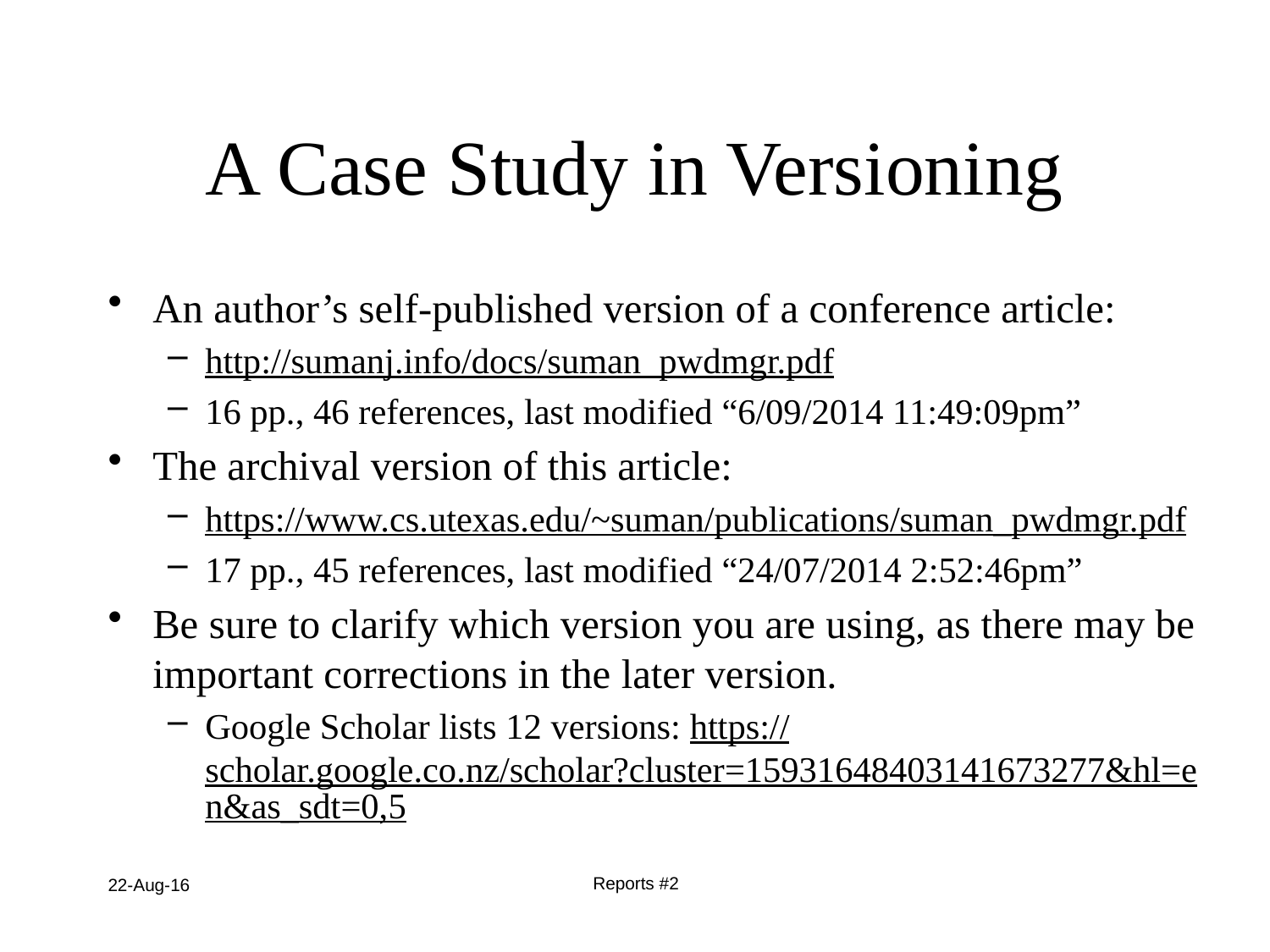

# A Case Study in Versioning
An author’s self-published version of a conference article:
http://sumanj.info/docs/suman_pwdmgr.pdf
16 pp., 46 references, last modified “6/09/2014 11:49:09pm”
The archival version of this article:
https://www.cs.utexas.edu/~suman/publications/suman_pwdmgr.pdf
17 pp., 45 references, last modified “24/07/2014 2:52:46pm”
Be sure to clarify which version you are using, as there may be important corrections in the later version.
Google Scholar lists 12 versions: https://scholar.google.co.nz/scholar?cluster=15931648403141673277&hl=en&as_sdt=0,5
Reports #2
22-Aug-16